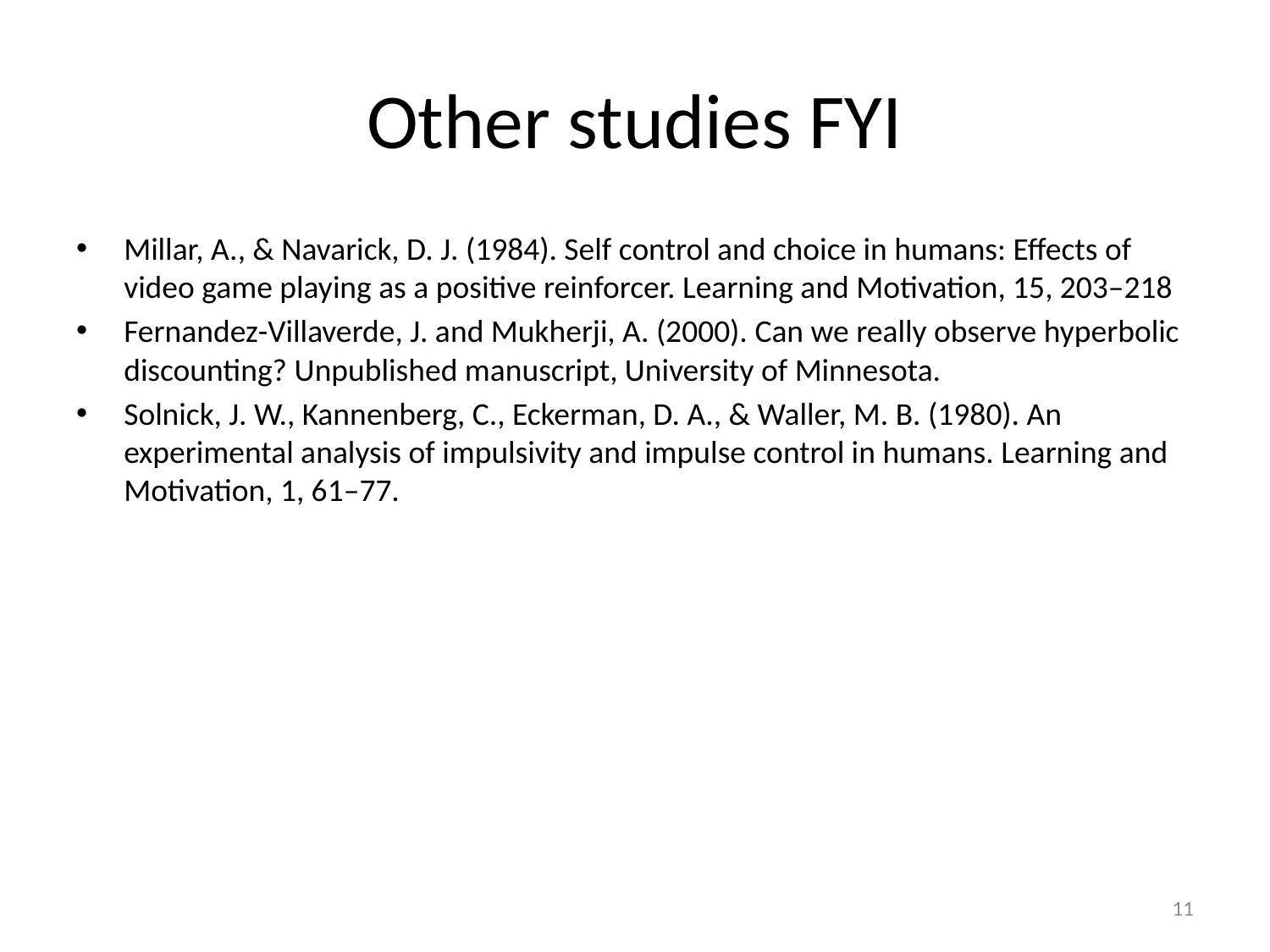

# Other studies FYI
Millar, A., & Navarick, D. J. (1984). Self control and choice in humans: Effects of video game playing as a positive reinforcer. Learning and Motivation, 15, 203–218
Fernandez-Villaverde, J. and Mukherji, A. (2000). Can we really observe hyperbolic discounting? Unpublished manuscript, University of Minnesota.
Solnick, J. W., Kannenberg, C., Eckerman, D. A., & Waller, M. B. (1980). An experimental analysis of impulsivity and impulse control in humans. Learning and Motivation, 1, 61–77.
11